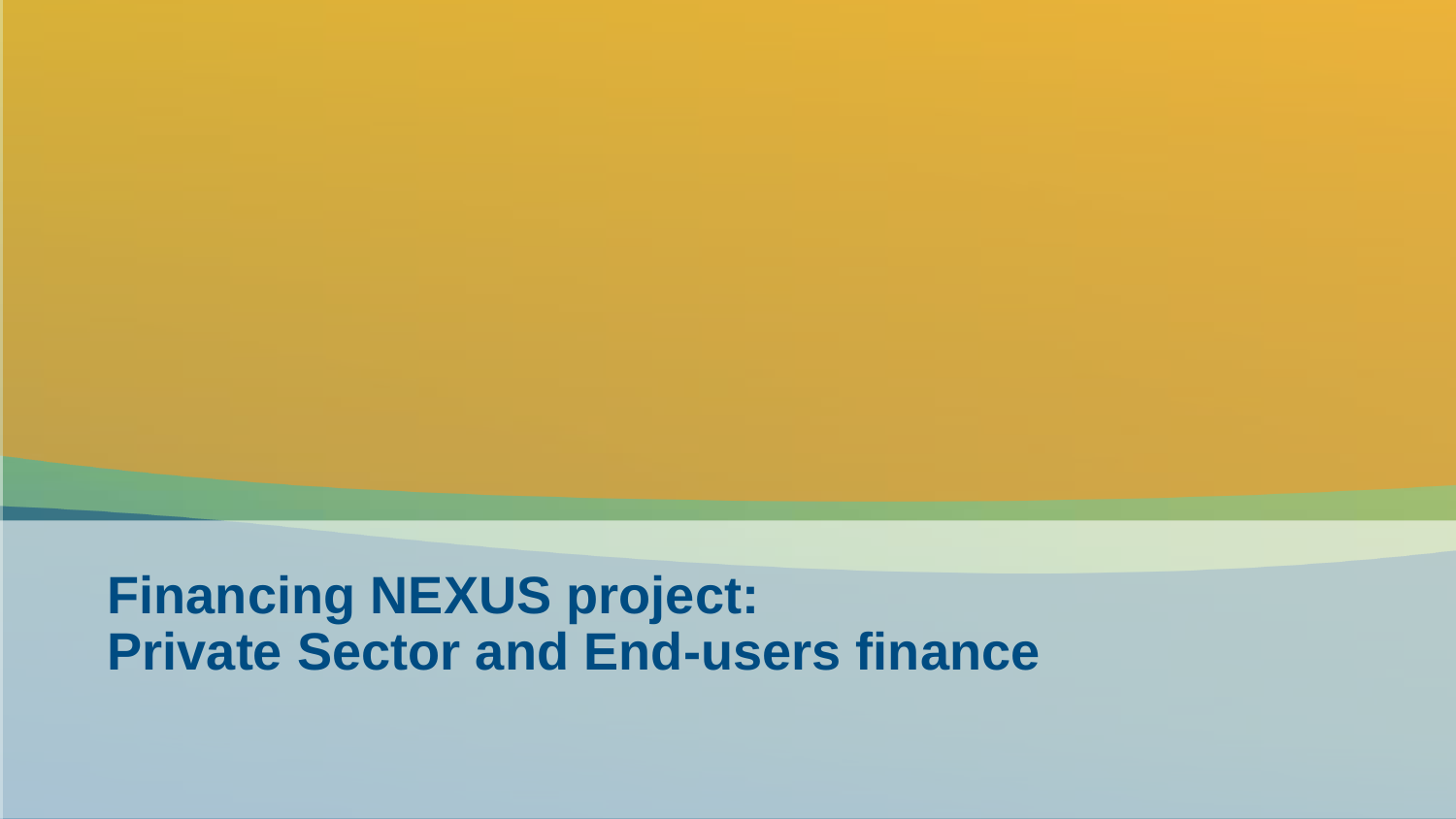

# Financing NEXUS project: Private Sector and End-users finance